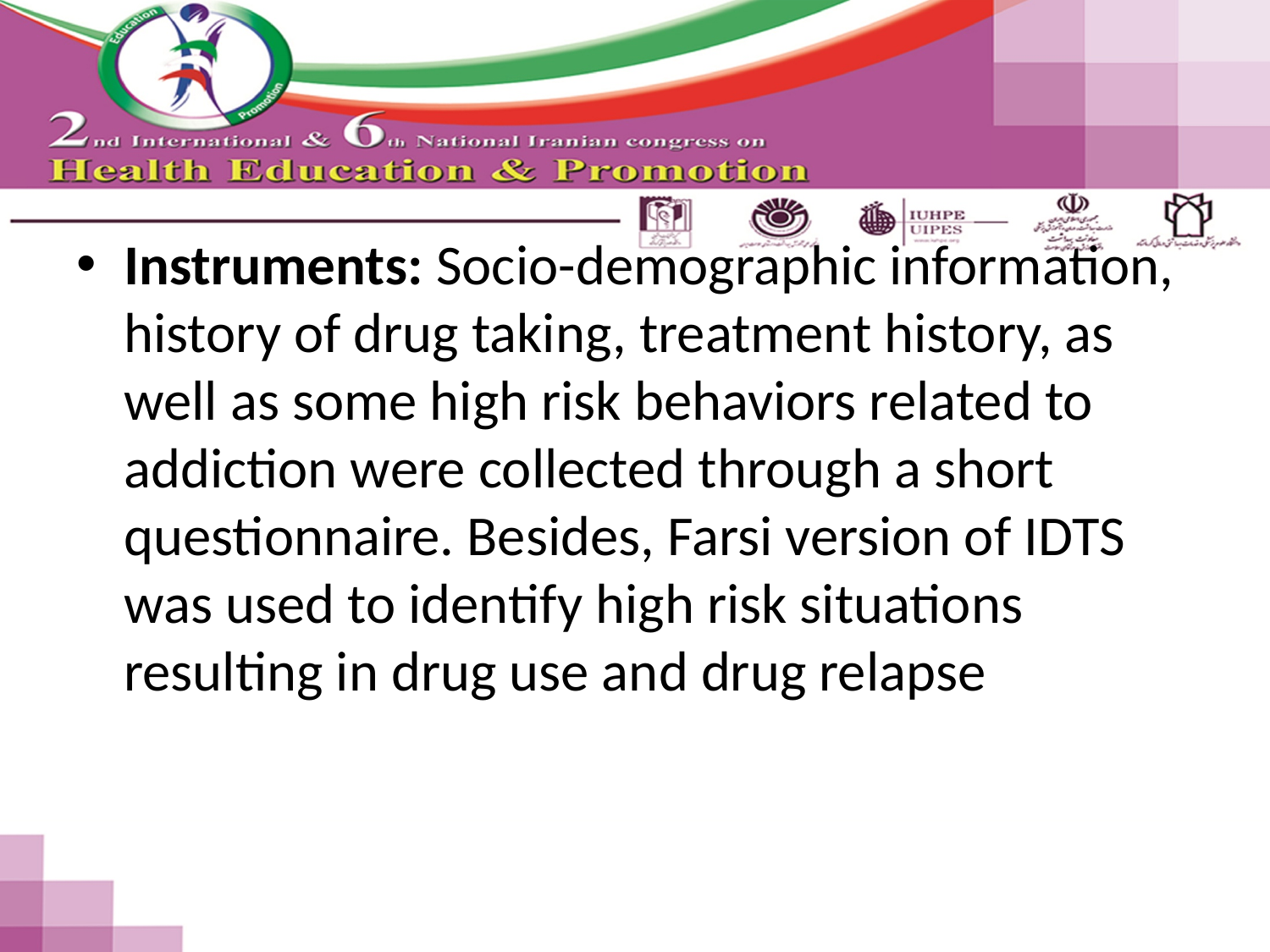

#
Instruments: Socio-demographic information, history of drug taking, treatment history, as well as some high risk behaviors related to addiction were collected through a short questionnaire. Besides, Farsi version of IDTS was used to identify high risk situations resulting in drug use and drug relapse